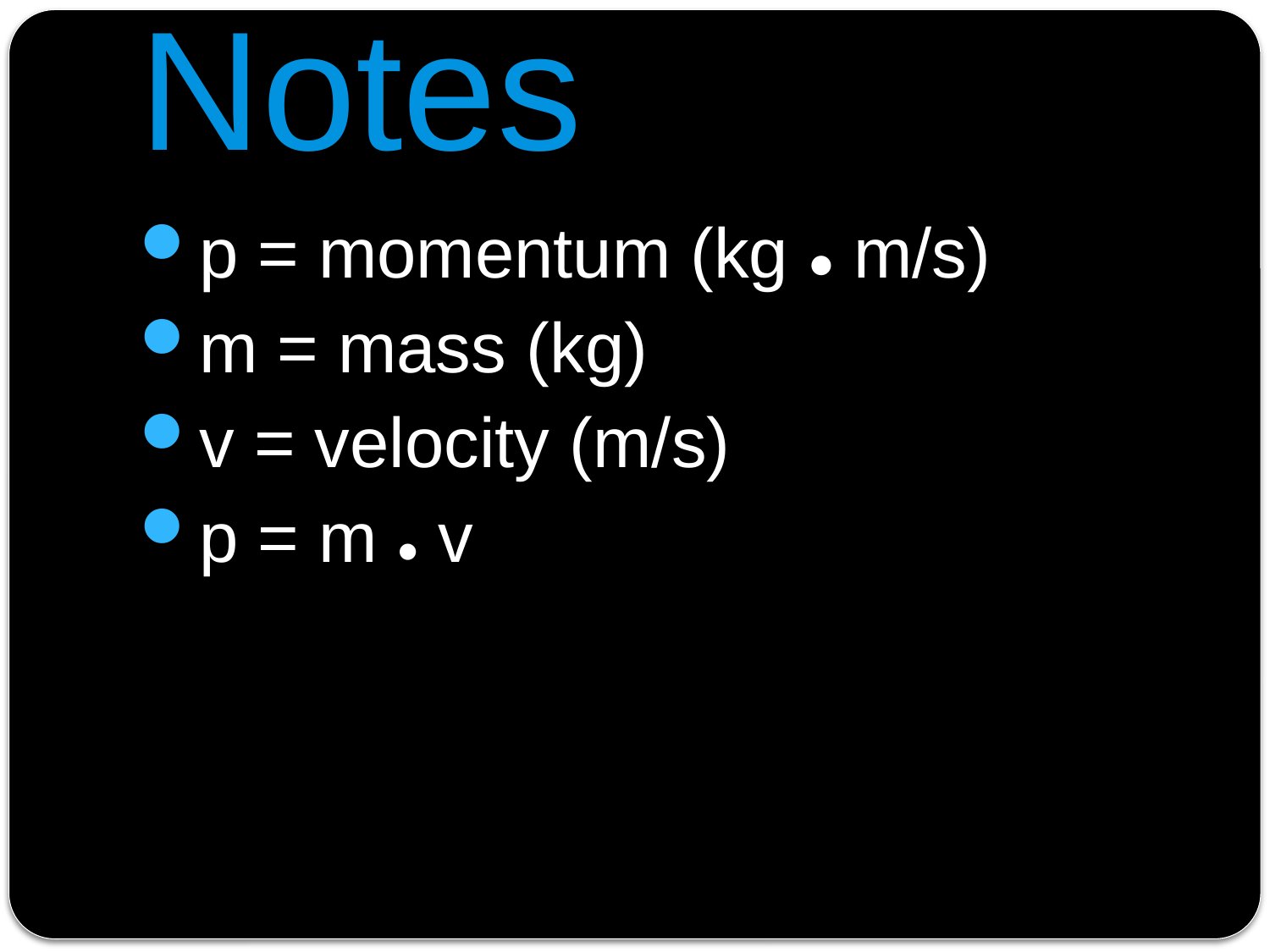

# Notes
p = momentum (kg ● m/s)
m = mass (kg)
v = velocity (m/s)
p = m ● v